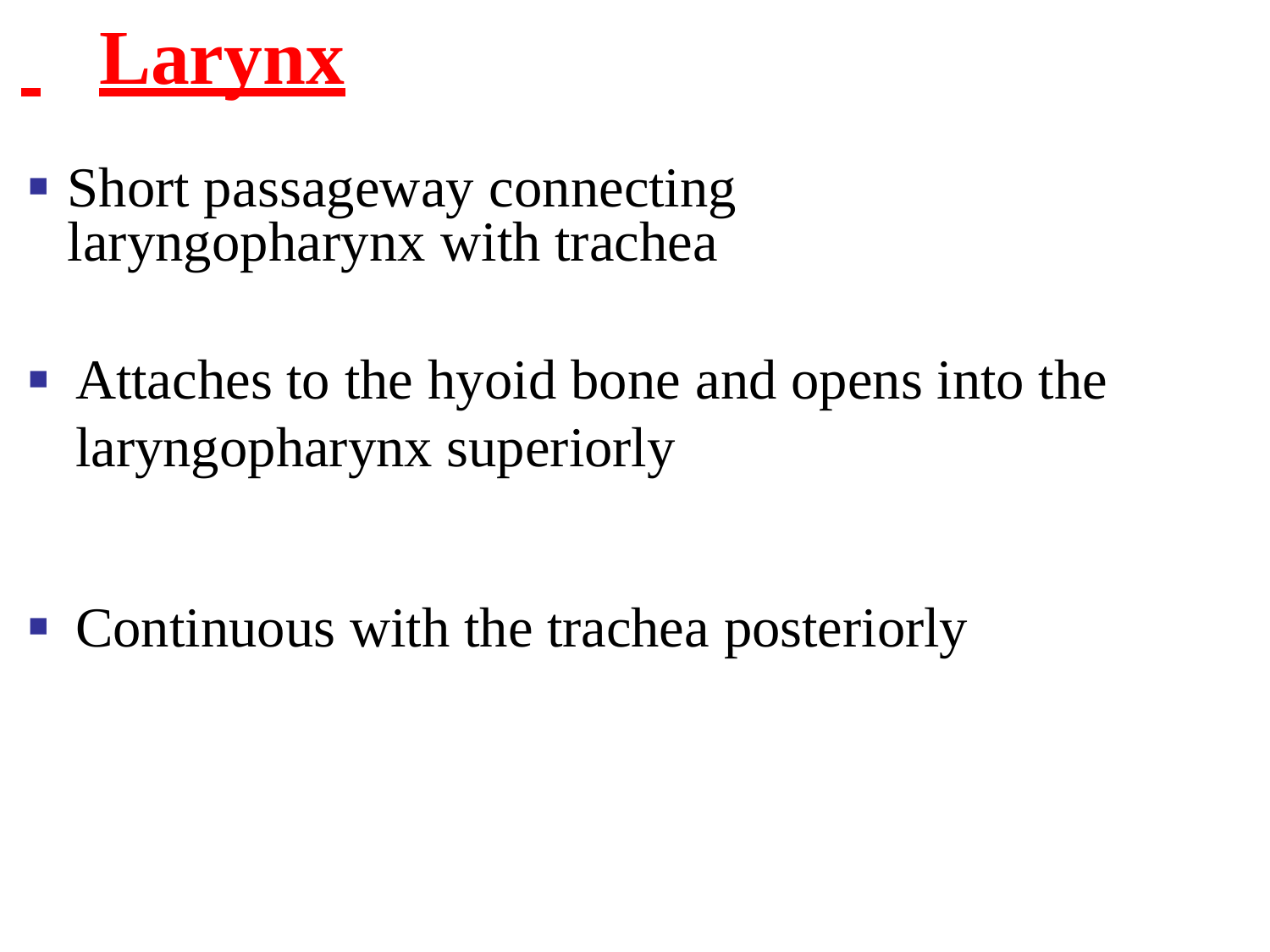

# Larynx
Short passageway connecting laryngopharynx with trachea

Attaches to the hyoid bone and opens into the  laryngopharynx superiorly

Continuous with the trachea posteriorly